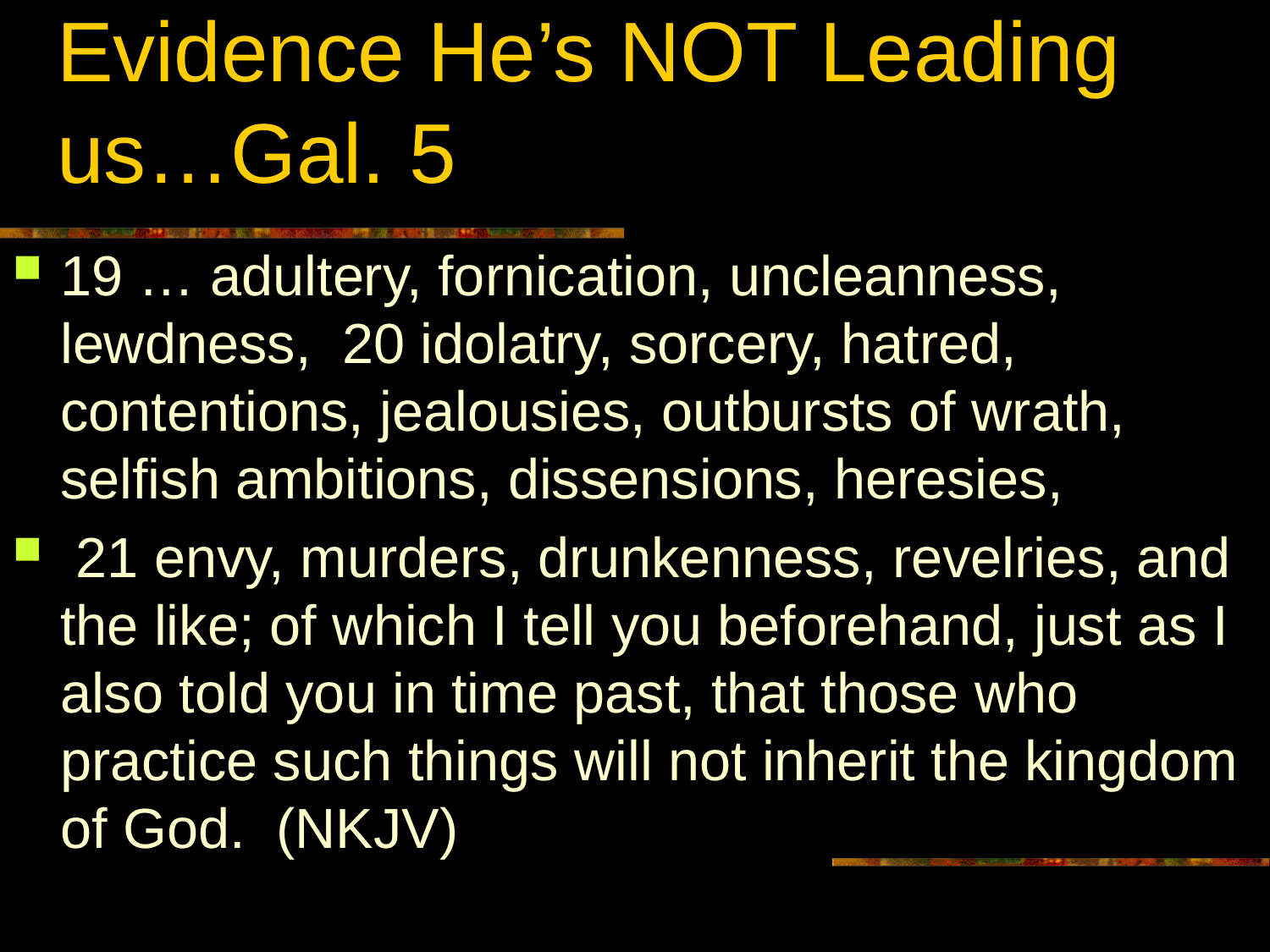

# Evidence He’s NOT Leading us…Gal. 5
19 … adultery, fornication, uncleanness, lewdness,  20 idolatry, sorcery, hatred, contentions, jealousies, outbursts of wrath, selfish ambitions, dissensions, heresies,
 21 envy, murders, drunkenness, revelries, and the like; of which I tell you beforehand, just as I also told you in time past, that those who practice such things will not inherit the kingdom of God.  (NKJV)